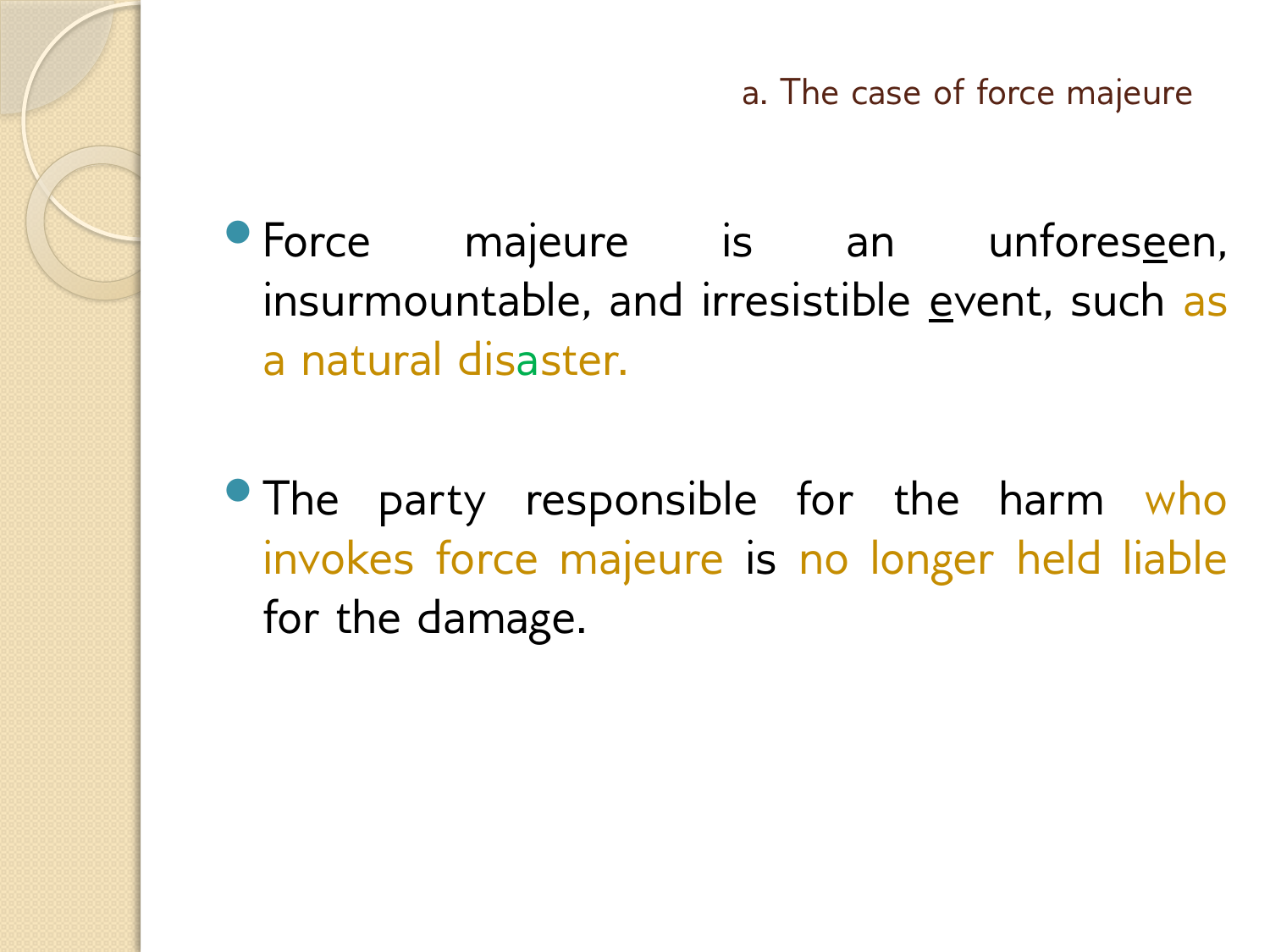

# a. The case of force majeure
Force majeure is an unforeseen, insurmountable, and irresistible event, such as a natural disaster.

The party responsible for the harm who invokes force majeure is no longer held liable for the damage.